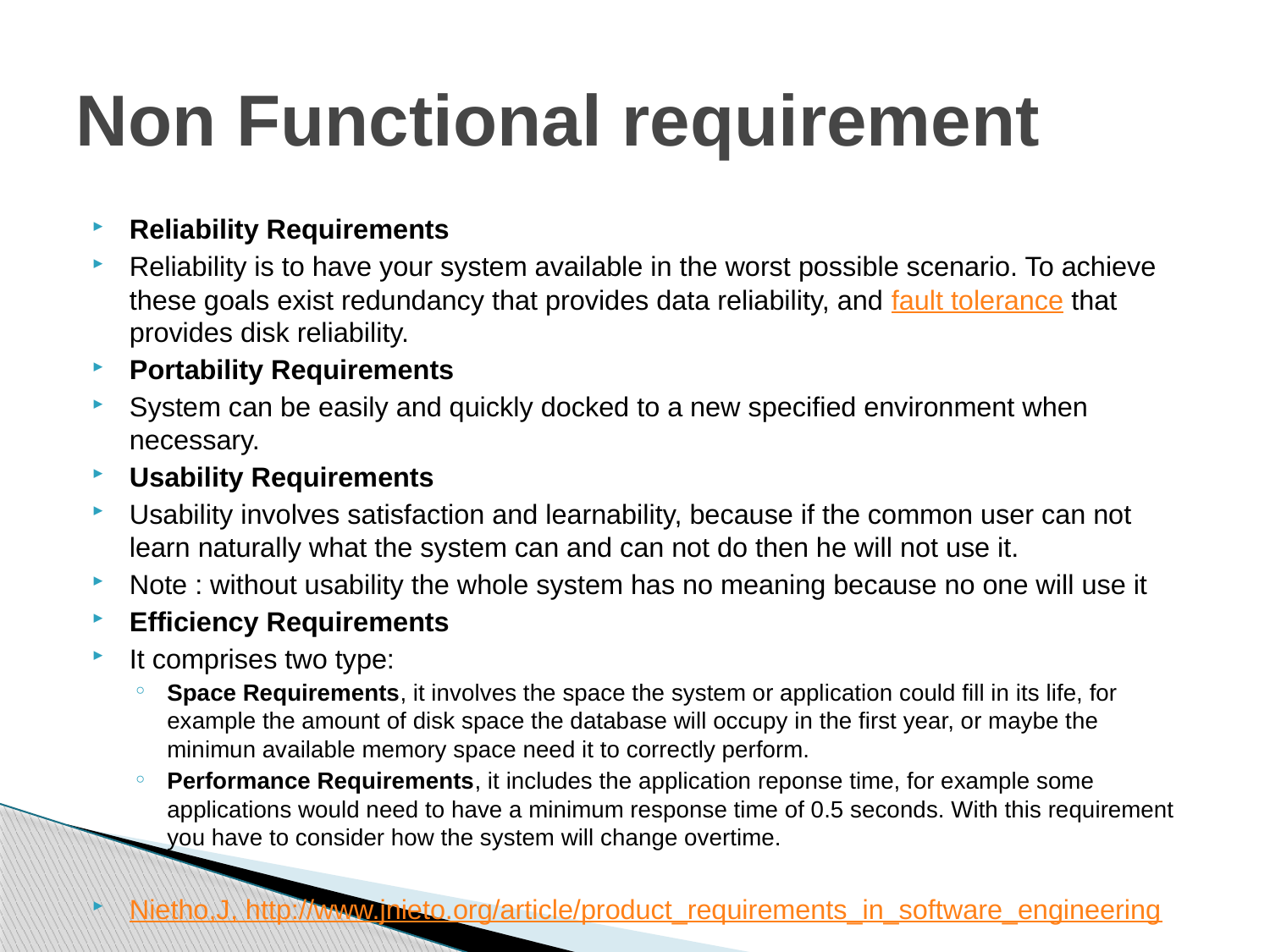

# Non Functional requirement
Reliability Requirements
Reliability is to have your system available in the worst possible scenario. To achieve these goals exist redundancy that provides data reliability, and fault tolerance that provides disk reliability.
Portability Requirements
System can be easily and quickly docked to a new specified environment when necessary.
Usability Requirements
Usability involves satisfaction and learnability, because if the common user can not learn naturally what the system can and can not do then he will not use it.
Note : without usability the whole system has no meaning because no one will use it
Efficiency Requirements
It comprises two type:
Space Requirements, it involves the space the system or application could fill in its life, for example the amount of disk space the database will occupy in the first year, or maybe the minimun available memory space need it to correctly perform.
Performance Requirements, it includes the application reponse time, for example some applications would need to have a minimum response time of 0.5 seconds. With this requirement you have to consider how the system will change overtime.

Nietho,J, http://www.jnieto.org/article/product_requirements_in_software_engineering